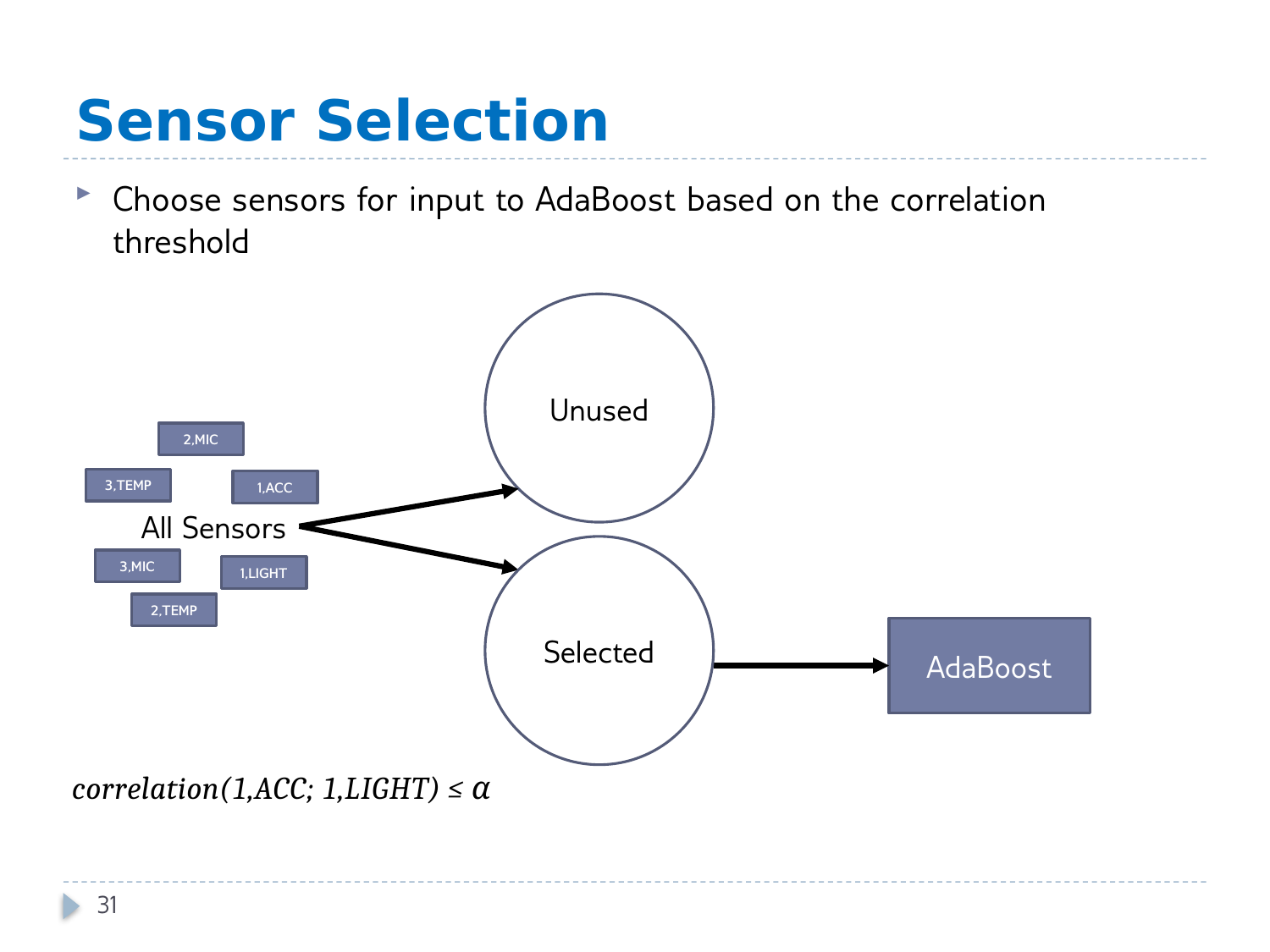

# Sensor Selection
Choose sensors for input to AdaBoost based on the correlation threshold

Unused
2,MIC
3,TEMP
1,ACC
1,ACC
All Sensors
Selected
3,MIC
1,LIGHT
1,LIGHT
2,TEMP
AdaBoost
correlation(1,ACC; 1,LIGHT) ≤ α
31